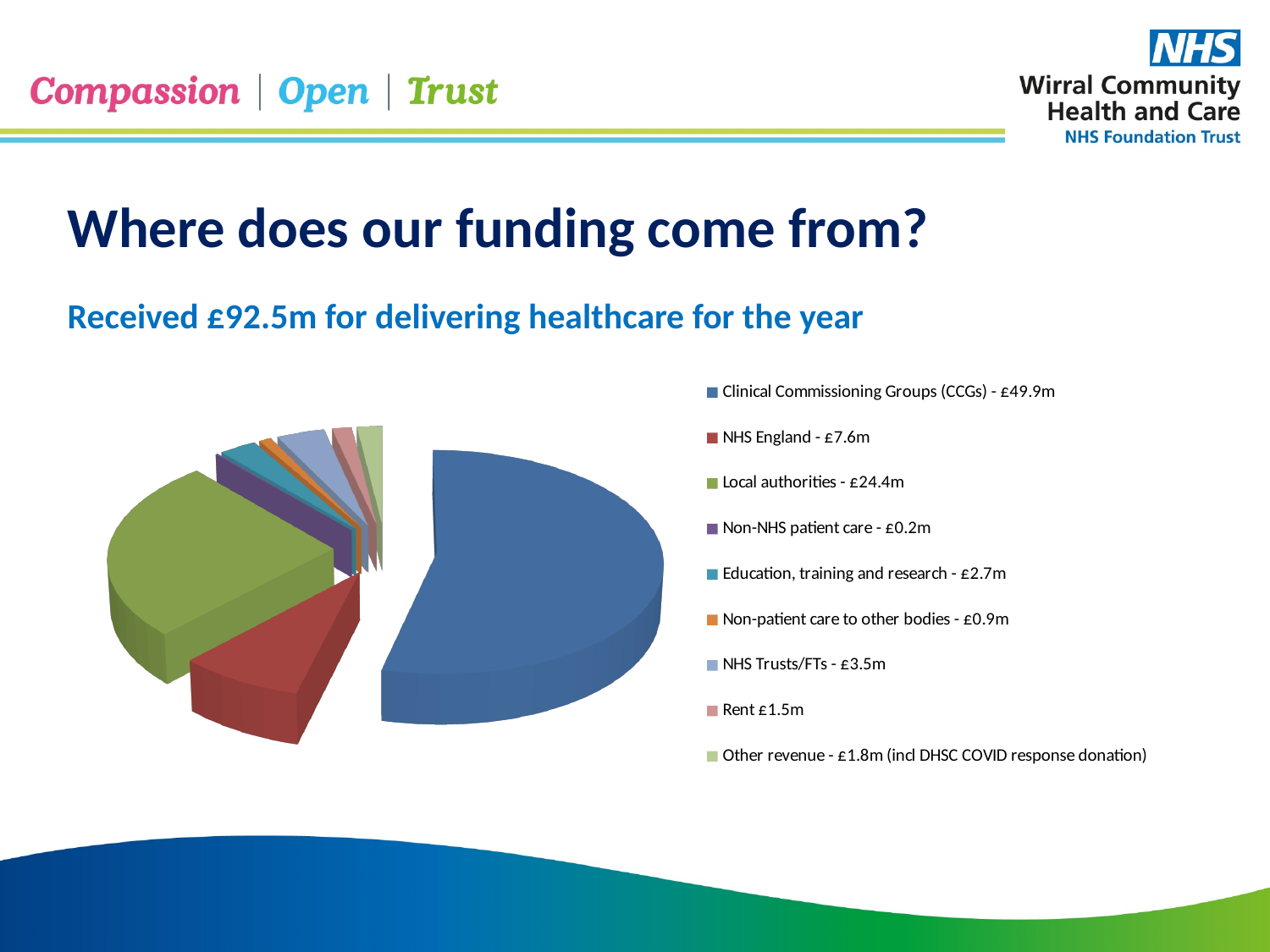

Where does our funding come from?
Received £92.5m for delivering healthcare for the year

[unsupported chart]